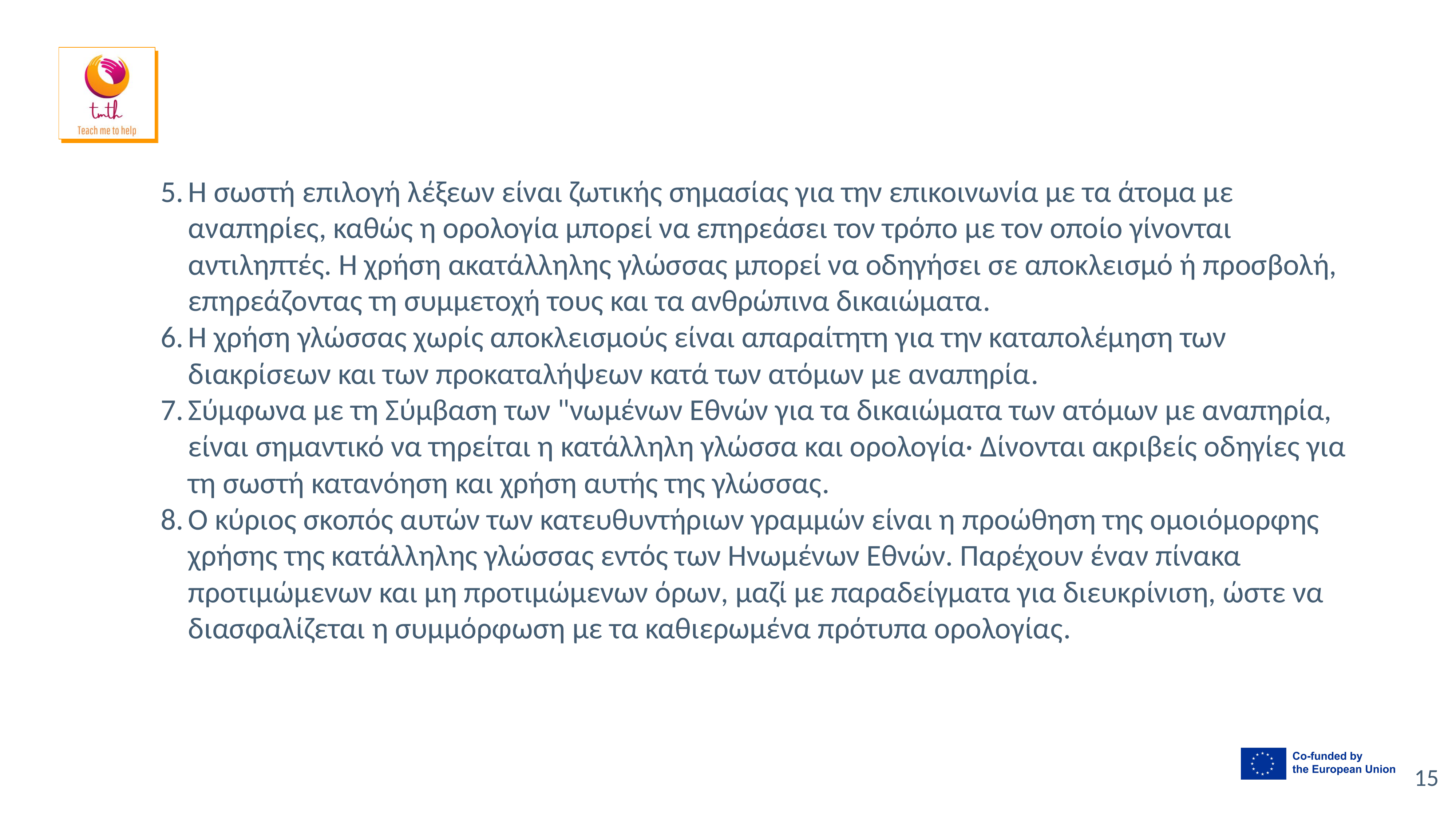

#
Η σωστή επιλογή λέξεων είναι ζωτικής σημασίας για την επικοινωνία με τα άτομα με αναπηρίες, καθώς η ορολογία μπορεί να επηρεάσει τον τρόπο με τον οποίο γίνονται αντιληπτές. Η χρήση ακατάλληλης γλώσσας μπορεί να οδηγήσει σε αποκλεισμό ή προσβολή, επηρεάζοντας τη συμμετοχή τους και τα ανθρώπινα δικαιώματα.
Η χρήση γλώσσας χωρίς αποκλεισμούς είναι απαραίτητη για την καταπολέμηση των διακρίσεων και των προκαταλήψεων κατά των ατόμων με αναπηρία.
Σύμφωνα με τη Σύμβαση των "νωμένων Εθνών για τα δικαιώματα των ατόμων με αναπηρία, είναι σημαντικό να τηρείται η κατάλληλη γλώσσα και ορολογία· Δίνονται ακριβείς οδηγίες για τη σωστή κατανόηση και χρήση αυτής της γλώσσας.
Ο κύριος σκοπός αυτών των κατευθυντήριων γραμμών είναι η προώθηση της ομοιόμορφης χρήσης της κατάλληλης γλώσσας εντός των Ηνωμένων Εθνών. Παρέχουν έναν πίνακα προτιμώμενων και μη προτιμώμενων όρων, μαζί με παραδείγματα για διευκρίνιση, ώστε να διασφαλίζεται η συμμόρφωση με τα καθιερωμένα πρότυπα ορολογίας.
15